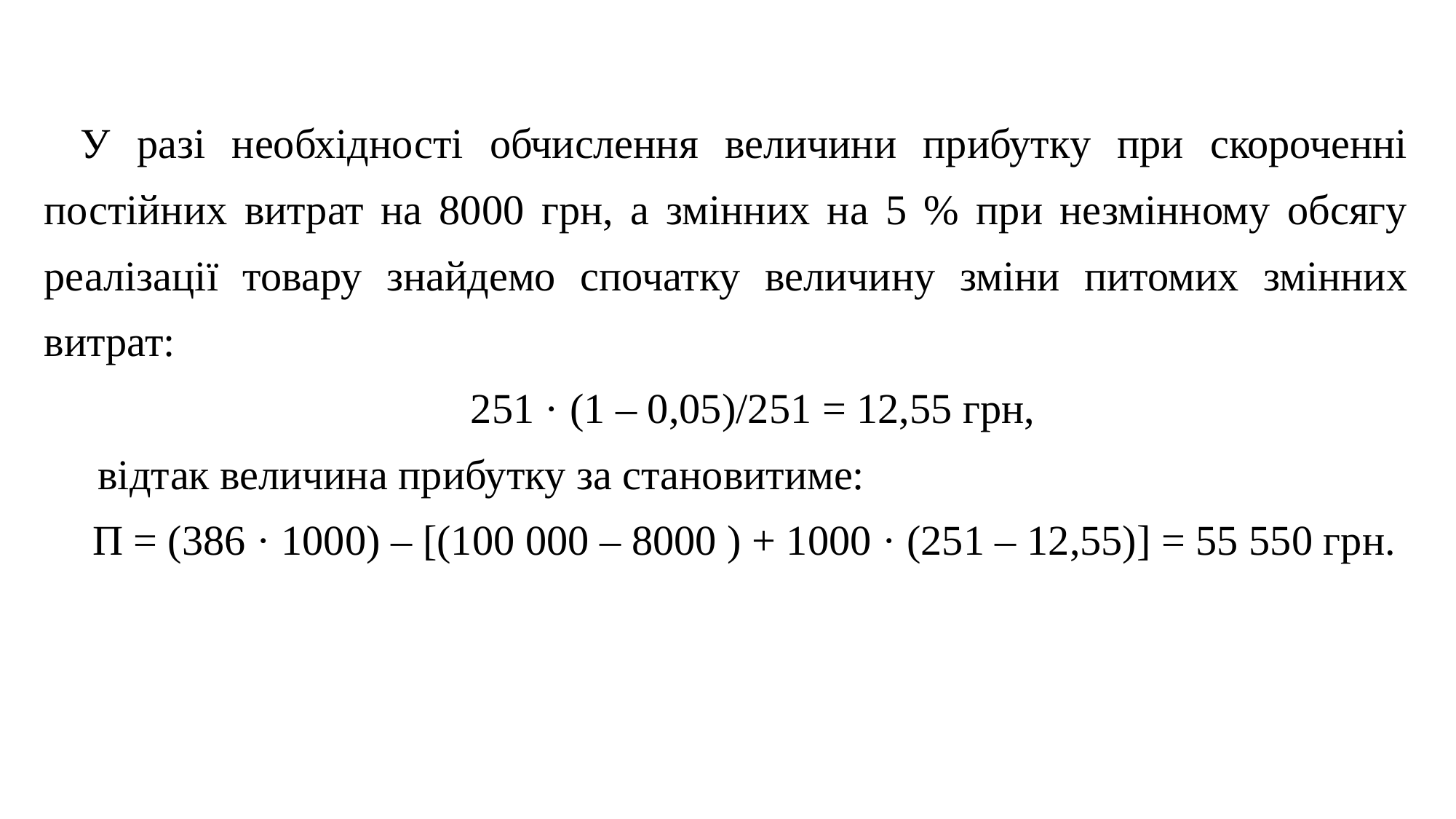

У разі необхідності обчислення величини прибутку при скороченні постійних витрат на 8000 грн, а змінних на 5 % при незмінному обсягу реалізації товару знайдемо спочатку величину зміни питомих змінних витрат:
251 · (1 – 0,05)/251 = 12,55 грн,
відтак величина прибутку за становитиме:
П = (386 · 1000) – [(100 000 – 8000 ) + 1000 · (251 – 12,55)] = 55 550 грн.